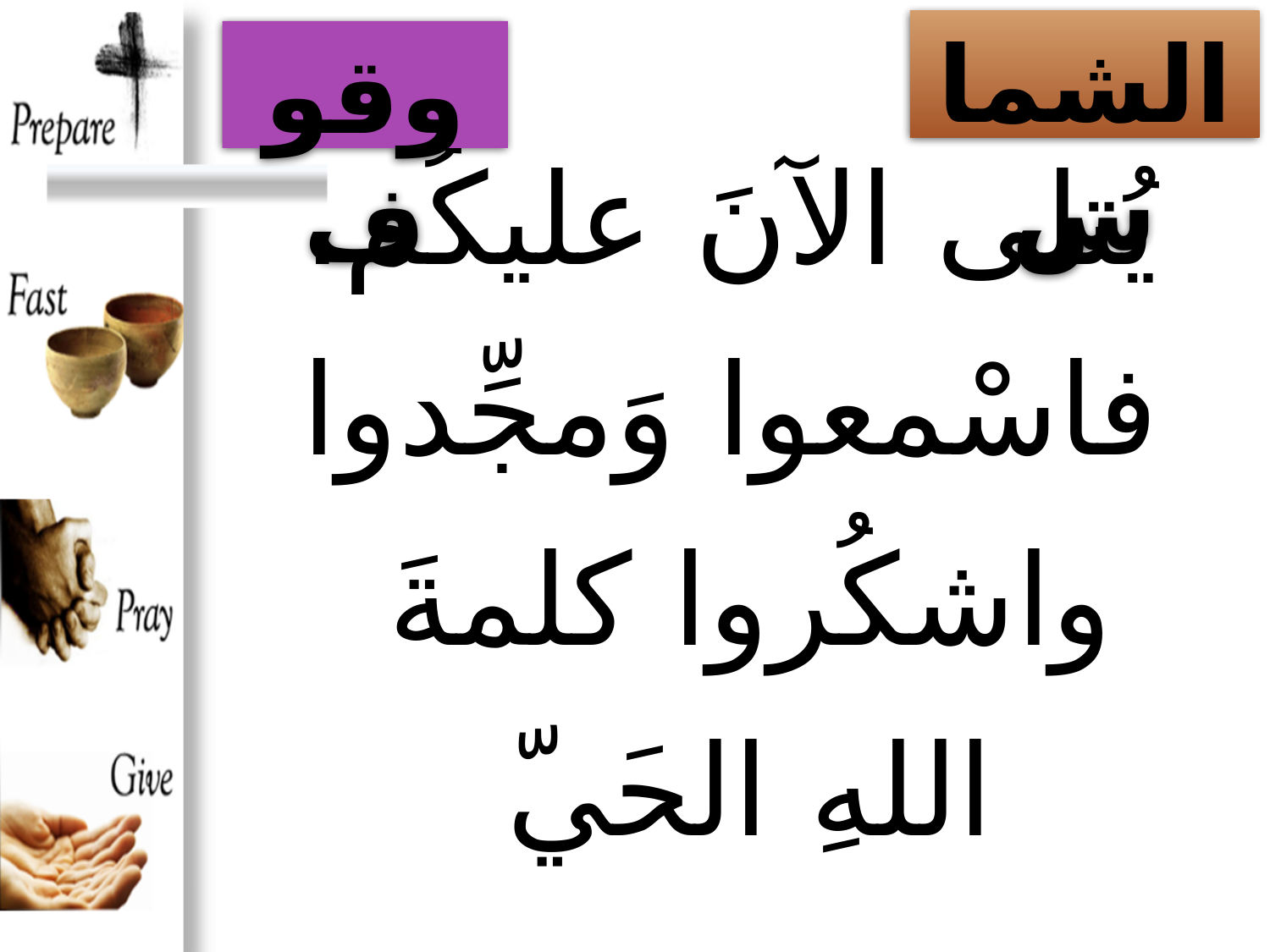

الشماس
وقوف
# يُتلى الآنَ عليكُم. فاسْمعوا وَمجِّدوا واشكُروا كلمةَ اللهِ الحَيّ